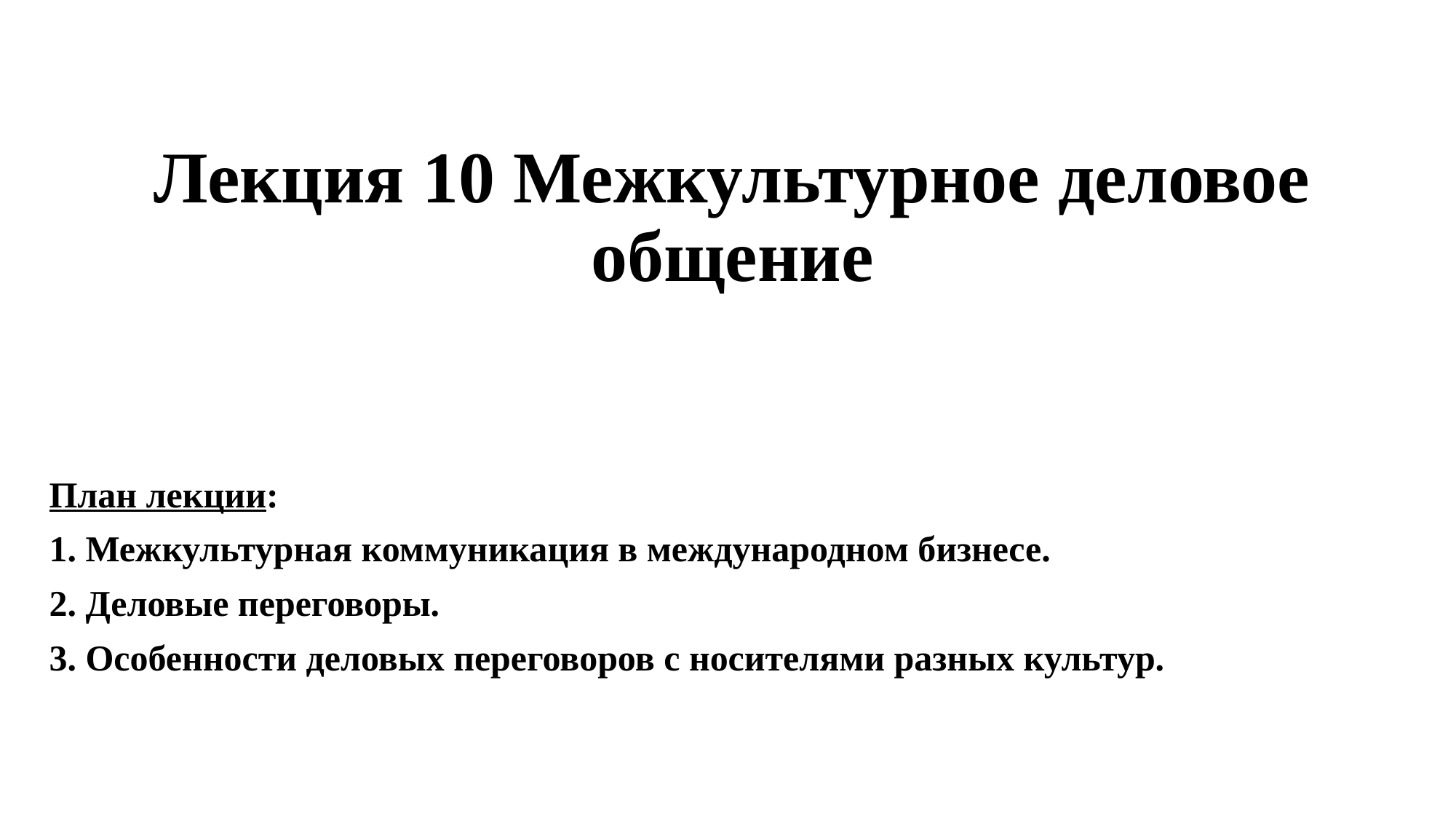

# Лекция 10 Межкультурное деловое общение
План лекции:
1. Межкультурная коммуникация в международном бизнесе.
2. Деловые переговоры.
3. Особенности деловых переговоров с носителями разных культур.